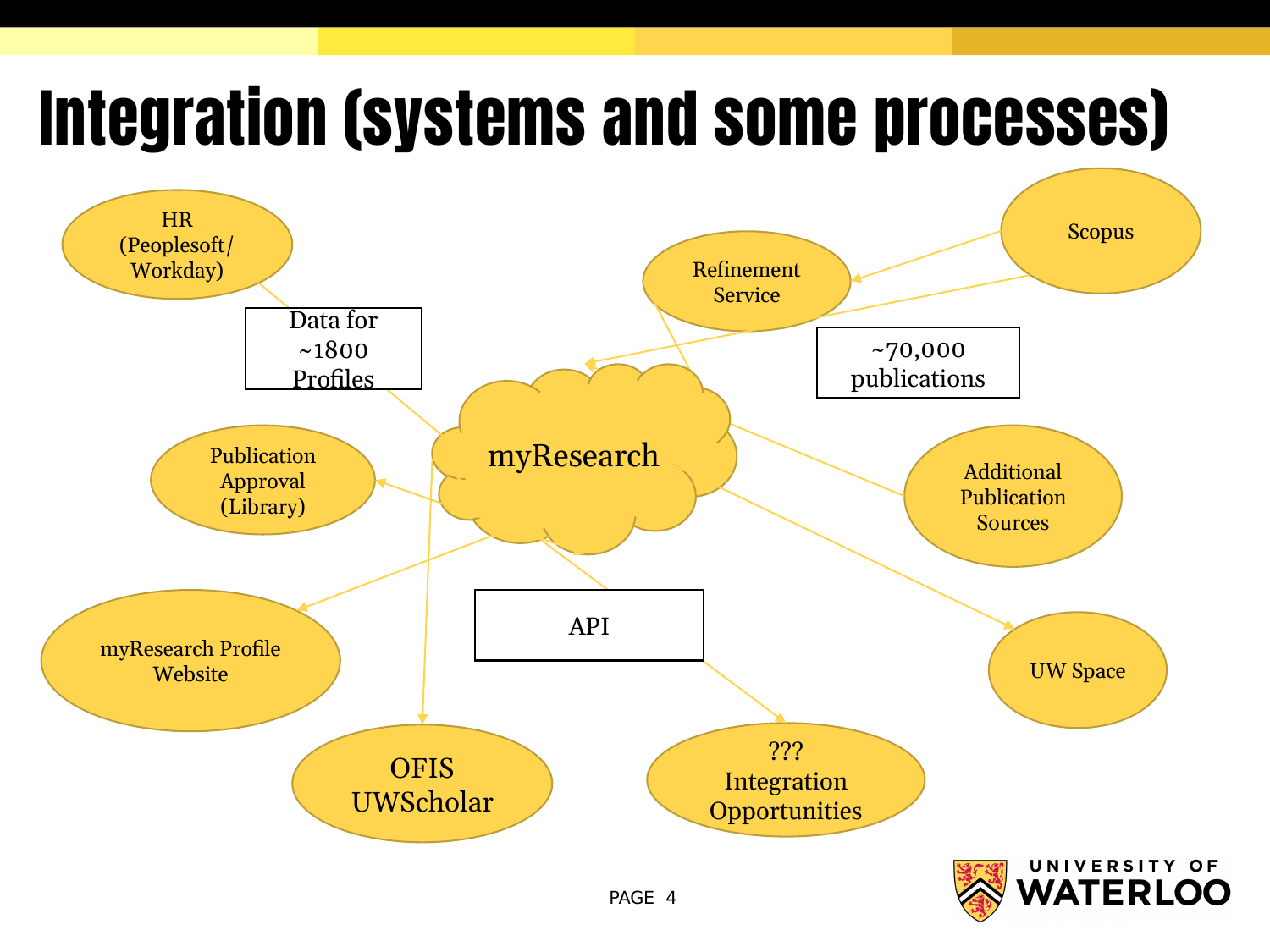

# Integration (systems and some processes)
Scopus
HR (Peoplesoft/
Workday)
Refinement Service
Data for ~1800
Profiles
~70,000 publications
myResearch
Publication Approval (Library)
Additional Publication Sources
myResearch Profile Website
API
UW Space
???
Integration Opportunities
OFIS
UWScholar
PAGE  4